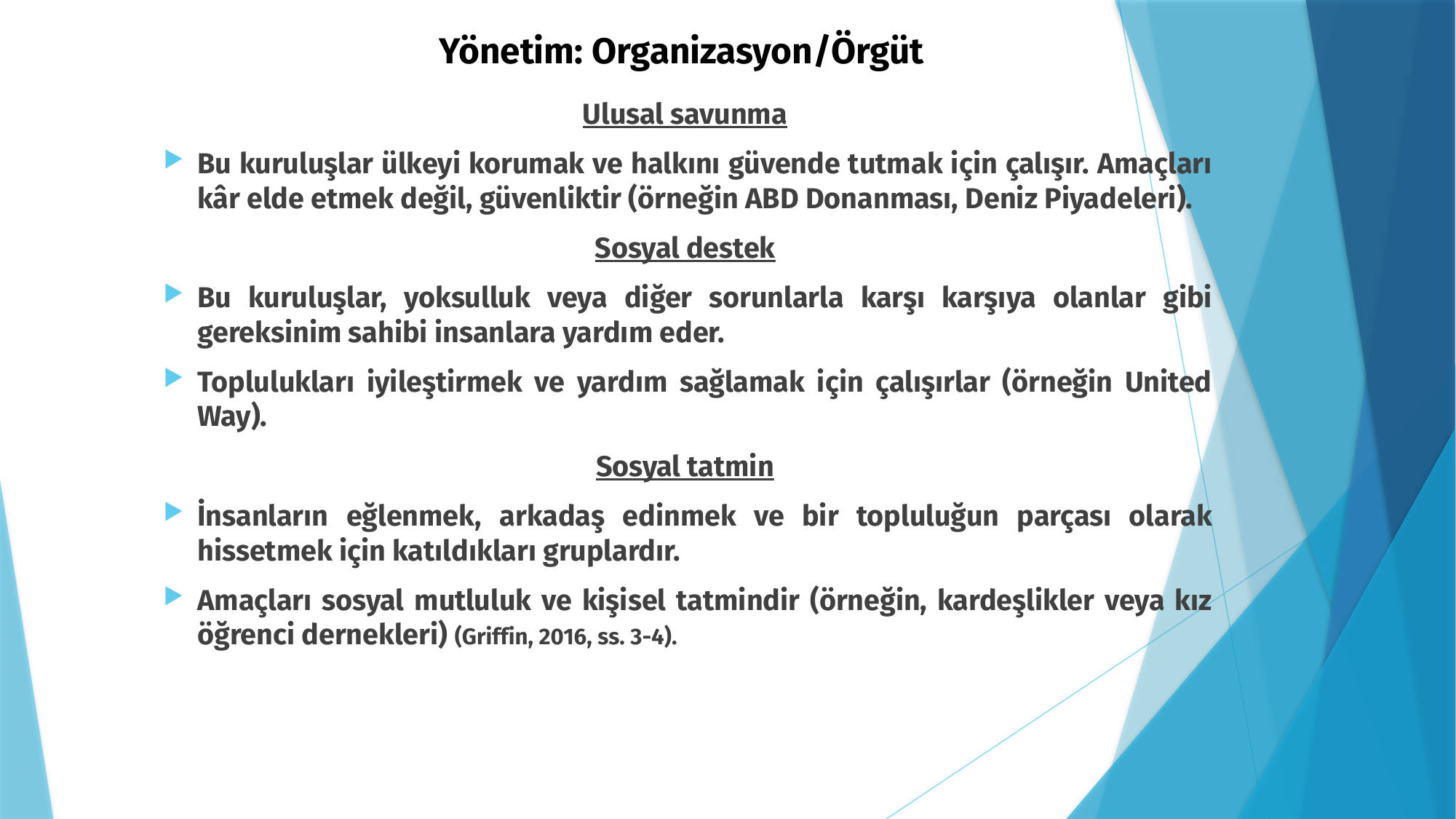

# Yönetim: Organizasyon/Örgüt
Ulusal savunma
Bu kuruluşlar ülkeyi korumak ve halkını güvende tutmak için çalışır. Amaçları kâr elde etmek değil, güvenliktir (örneğin ABD Donanması, Deniz Piyadeleri).
Sosyal destek
Bu kuruluşlar, yoksulluk veya diğer sorunlarla karşı karşıya olanlar gibi gereksinim sahibi insanlara yardım eder.
Toplulukları iyileştirmek ve yardım sağlamak için çalışırlar (örneğin United Way).
Sosyal tatmin
İnsanların eğlenmek, arkadaş edinmek ve bir topluluğun parçası olarak hissetmek için katıldıkları gruplardır.
Amaçları sosyal mutluluk ve kişisel tatmindir (örneğin, kardeşlikler veya kız öğrenci dernekleri) (Griffin, 2016, ss. 3-4).